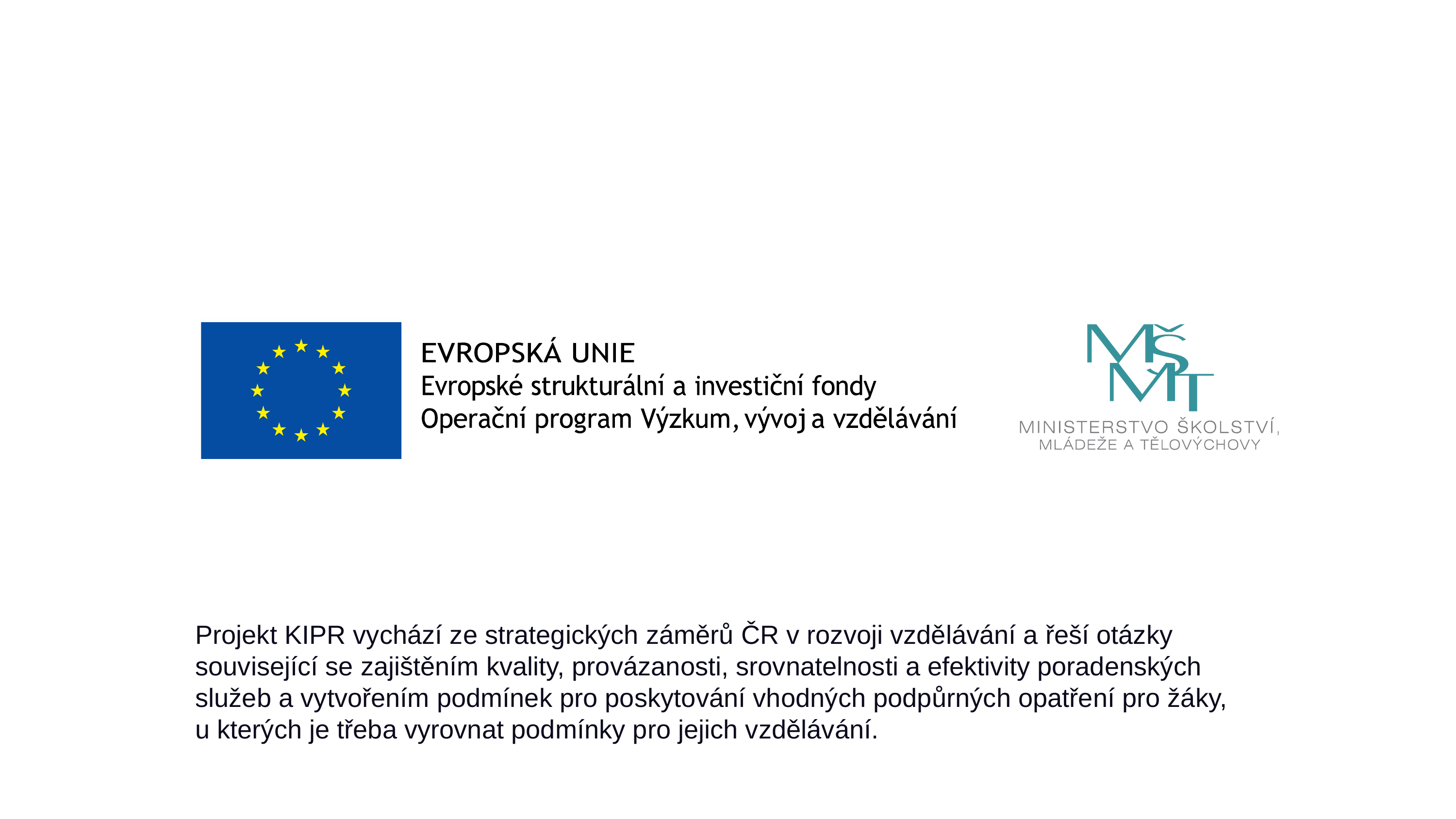

Projekt KIPR vychází ze strategických záměrů ČR v rozvoji vzdělávání a řeší otázky související se zajištěním kvality, provázanosti, srovnatelnosti a efektivity poradenských služeb a vytvořením podmínek pro poskytování vhodných podpůrných opatření pro žáky,
u kterých je třeba vyrovnat podmínky pro jejich vzdělávání.